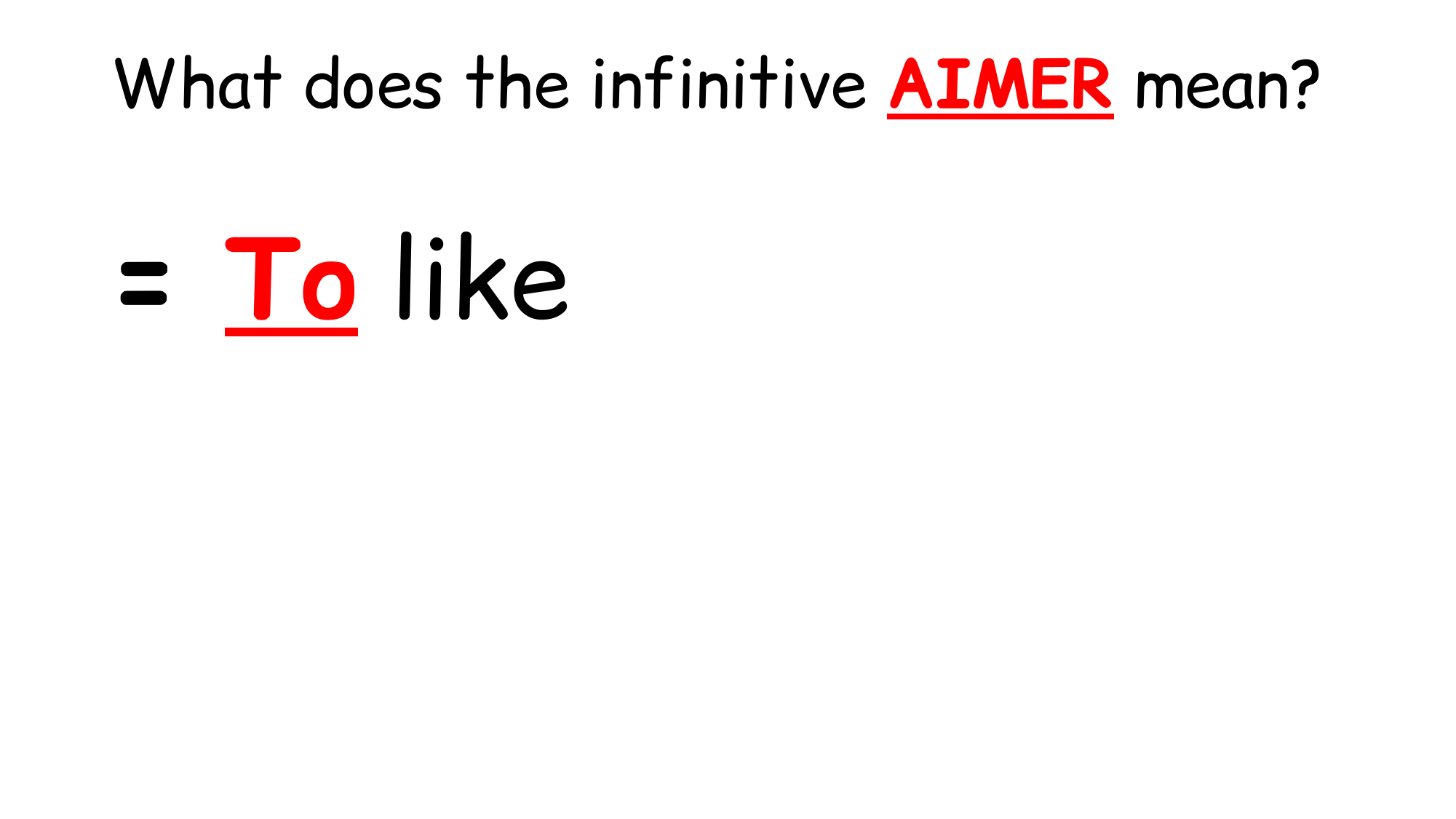

# What does the infinitive AIMER mean?
= To like